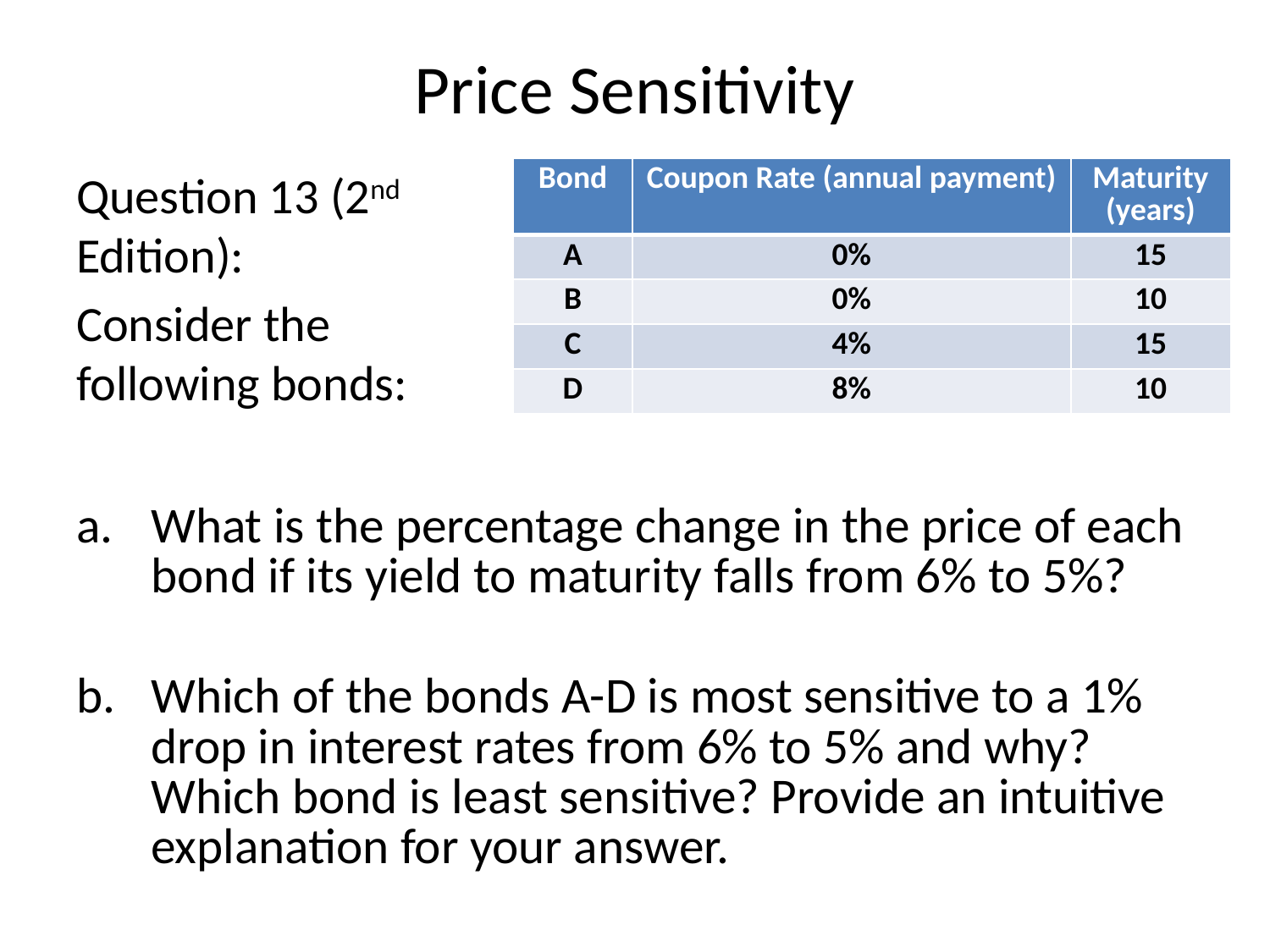

# Price Sensitivity
Question 13 (2nd Edition):
Consider the following bonds:
| Bond | Coupon Rate (annual payment) | Maturity (years) |
| --- | --- | --- |
| A | 0% | 15 |
| B | 0% | 10 |
| C | 4% | 15 |
| D | 8% | 10 |
What is the percentage change in the price of each bond if its yield to maturity falls from 6% to 5%?

Which of the bonds A-D is most sensitive to a 1% drop in interest rates from 6% to 5% and why? Which bond is least sensitive? Provide an intuitive explanation for your answer.